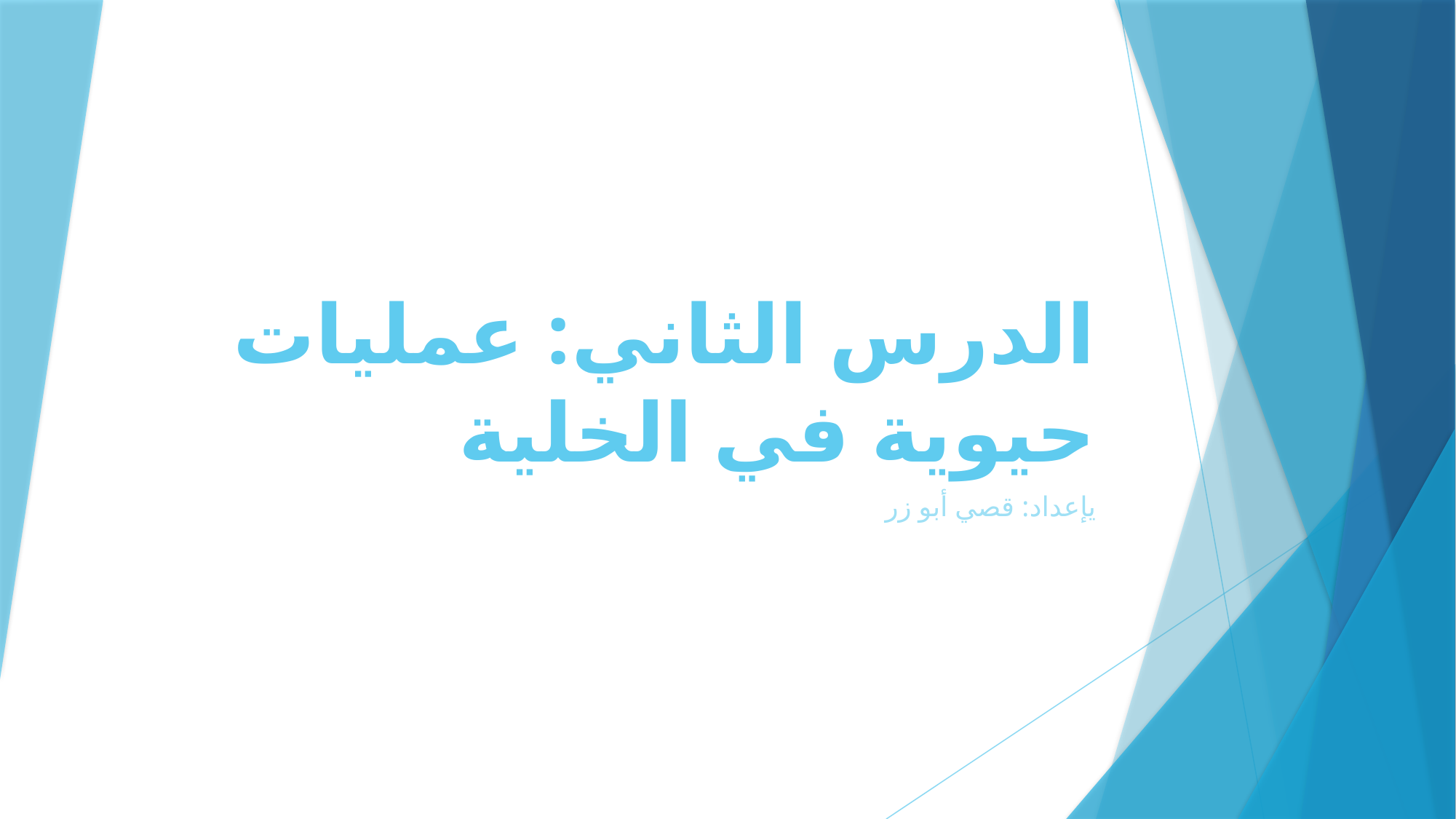

# الدرس الثاني: عمليات حيوية في الخلية
يإعداد: قصي أبو زر